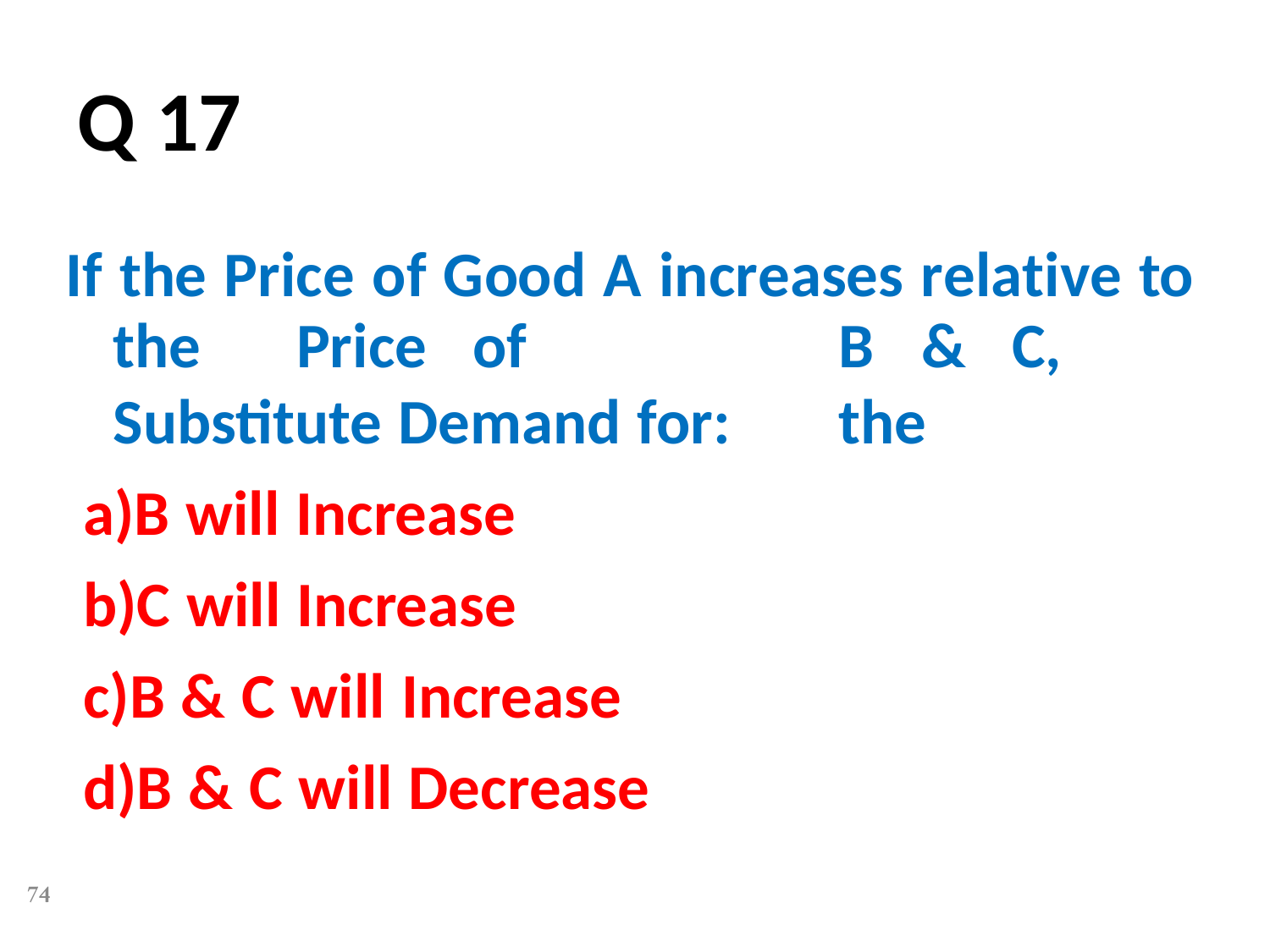

Q 17
If the Price of Good A increases relative to
the	Price	of	Substitute Demand for:
B will Increase
C will Increase
B & C will Increase
B & C will Decrease
B	&	C,	the
74